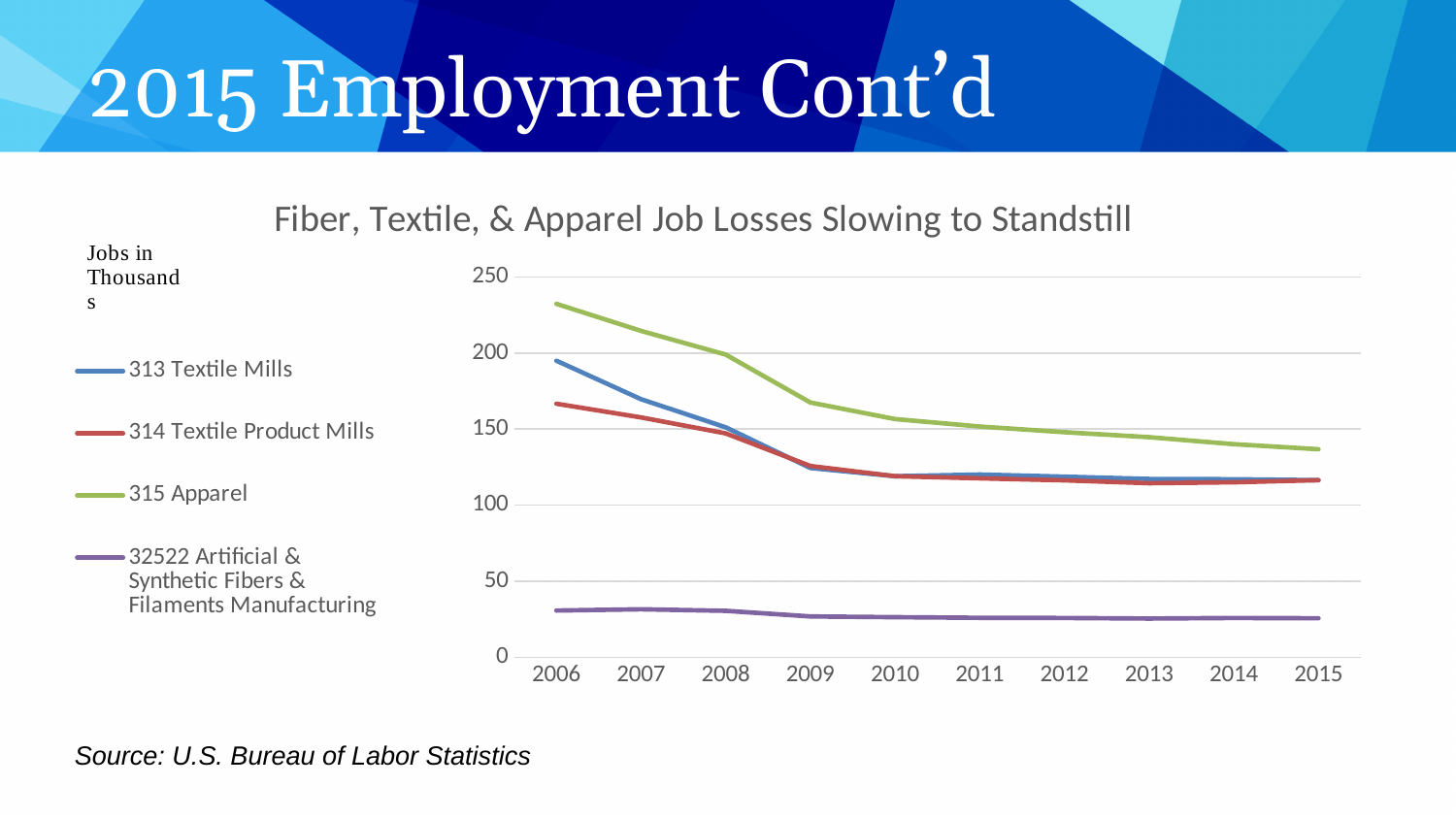

# 2015 Employment Cont’d

### Chart: Fiber, Textile, & Apparel Job Losses Slowing to Standstill

| Category | 313 Textile Mills | 314 Textile Product Mills  | 315 Apparel | 32522 Artificial & Synthetic Fibers & Filaments Manufacturing |
|---|---|---|---|---|
| 2006 | 195.0 | 166.7 | 232.4 | 30.7 |
| 2007 | 169.7 | 157.7 | 214.6 | 31.5 |
| 2008 | 151.2 | 147.2 | 199.0 | 30.5 |
| 2009 | 124.4 | 125.7 | 167.5 | 26.8 |
| 2010 | 119.0 | 119.0 | 156.6 | 26.3 |
| 2011 | 120.1 | 117.6 | 151.7 | 25.9 |
| 2012 | 118.7 | 116.3 | 148.0 | 25.8 |
| 2013 | 117.2 | 114.4 | 144.7 | 25.4 |
| 2014 | 117.0 | 115.0 | 140.1 | 25.8 |
| 2015 | 116.4 | 116.4 | 136.8 | 25.6 |
Source: U.S. Bureau of Labor Statistics